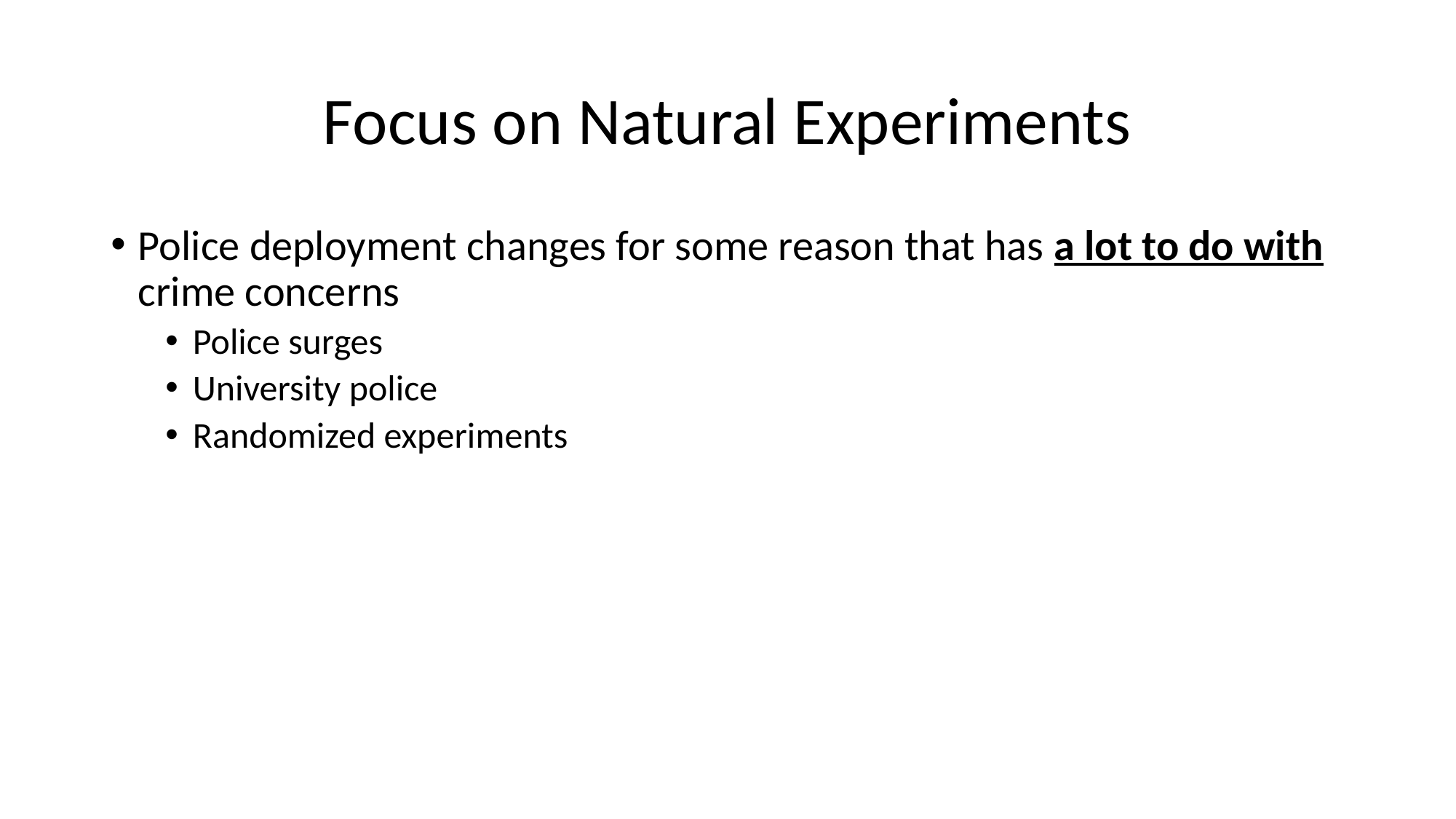

# Focus on Natural Experiments
Police deployment changes for some reason that has a lot to do with crime concerns
Police surges
University police
Randomized experiments